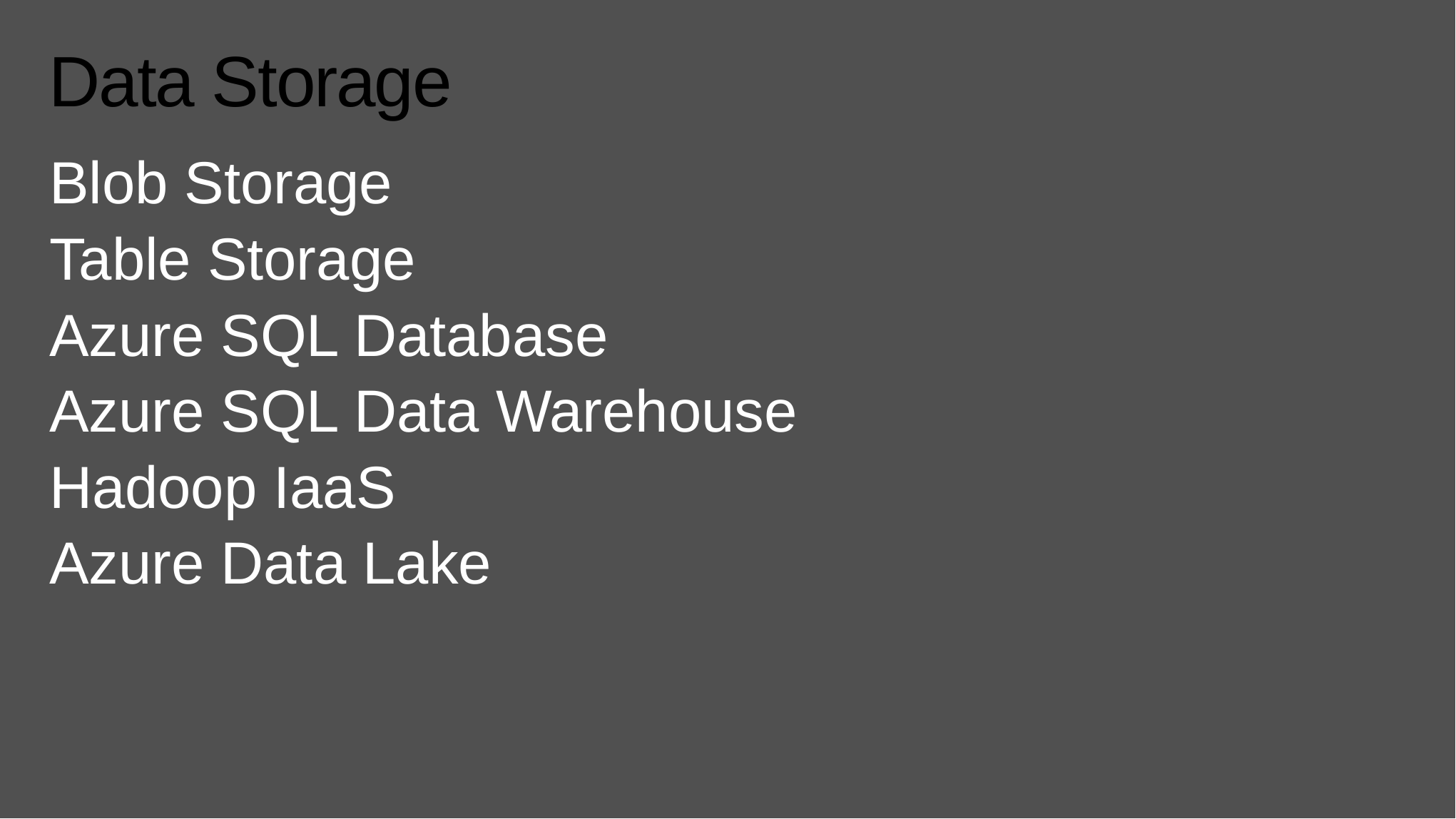

# Data Storage
Blob Storage
Table Storage
Azure SQL Database
Azure SQL Data Warehouse
Hadoop IaaS
Azure Data Lake